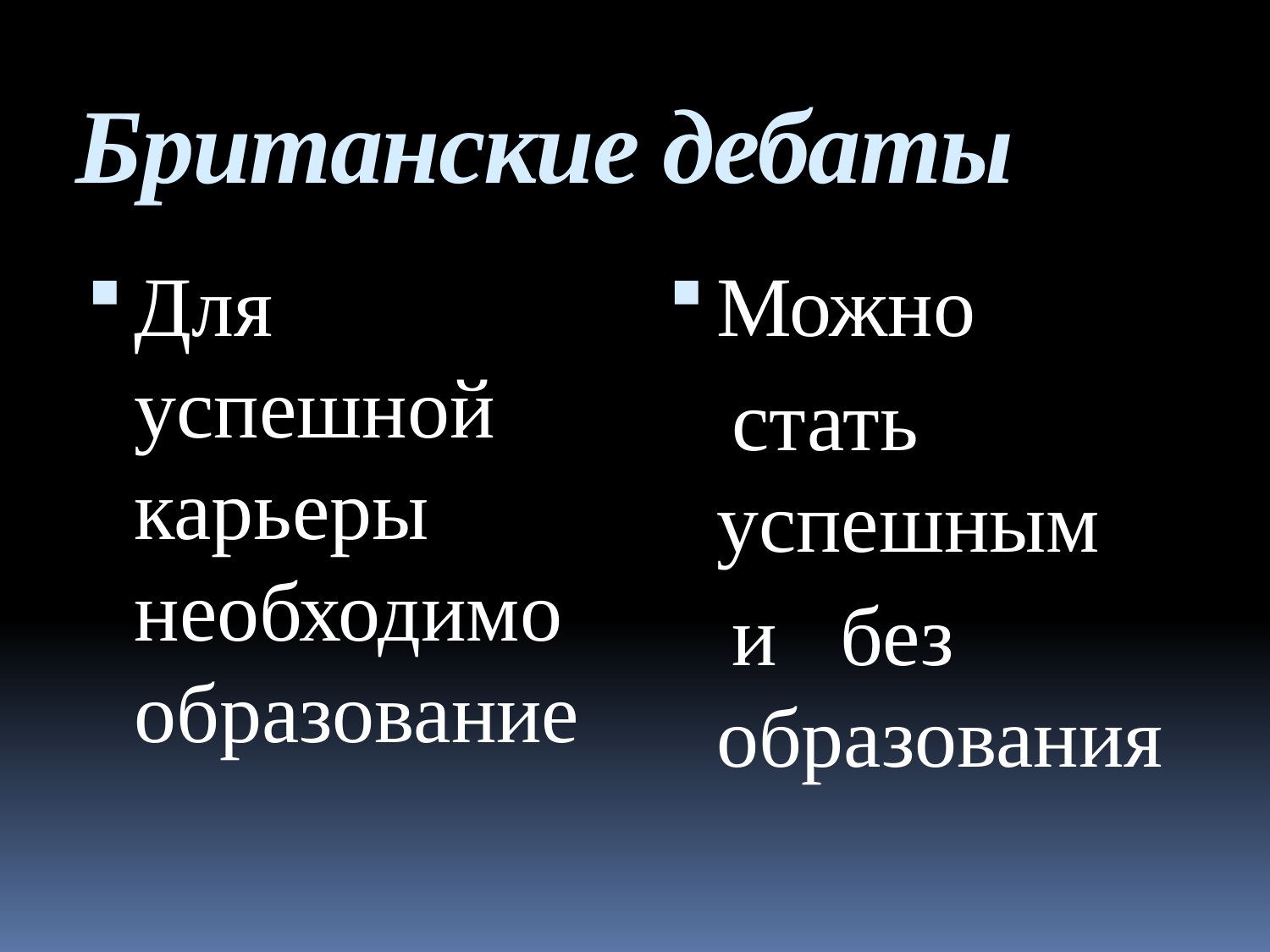

# Британские дебаты
Для успешной карьеры   необходимо образование
Можно
   стать успешным
   и   без образования